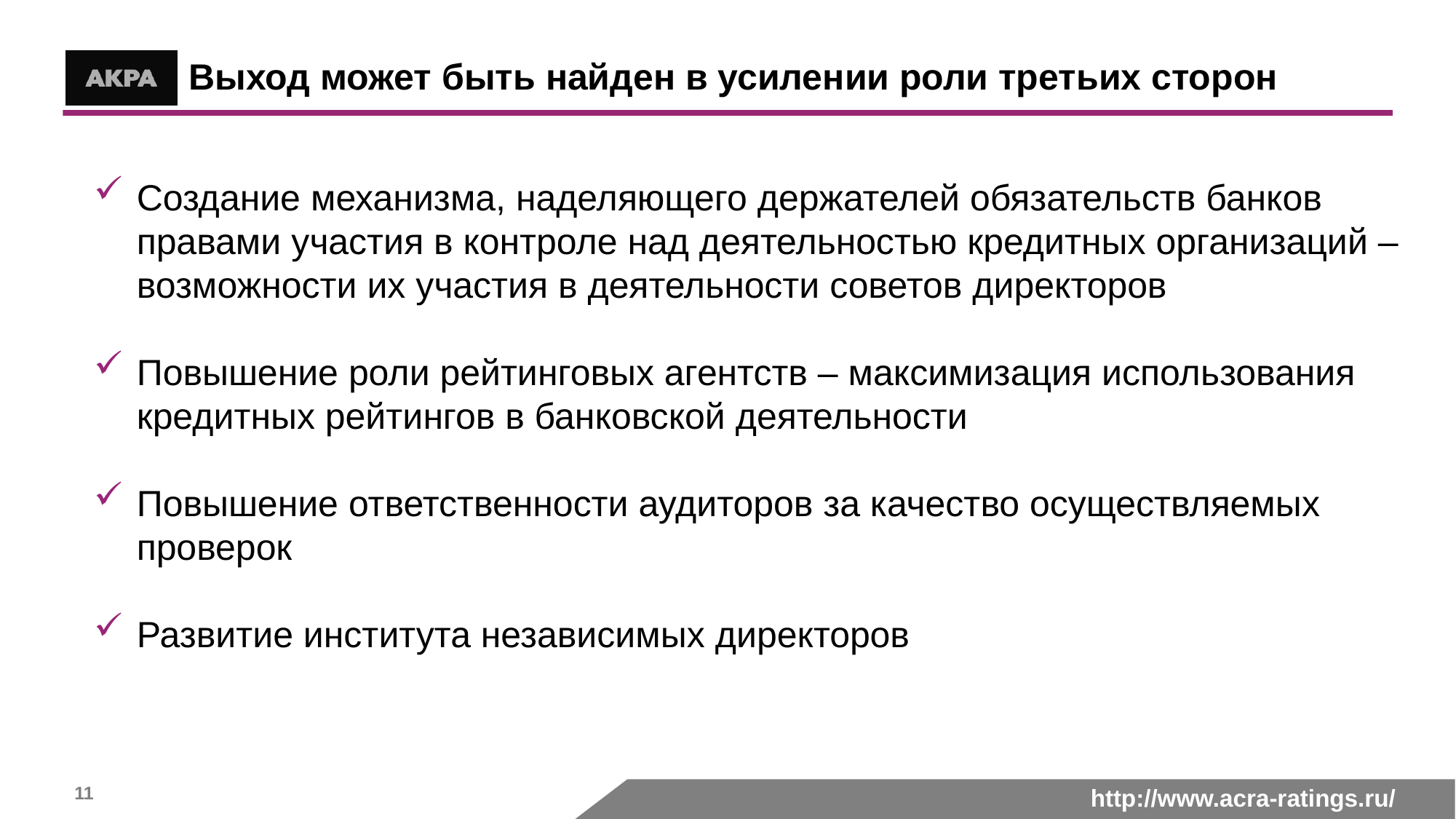

Выход может быть найден в усилении роли третьих сторон
Создание механизма, наделяющего держателей обязательств банков правами участия в контроле над деятельностью кредитных организаций – возможности их участия в деятельности советов директоров

Повышение роли рейтинговых агентств – максимизация использования кредитных рейтингов в банковской деятельности

Повышение ответственности аудиторов за качество осуществляемых проверок

Развитие института независимых директоров

11
http://www.acra-ratings.ru/